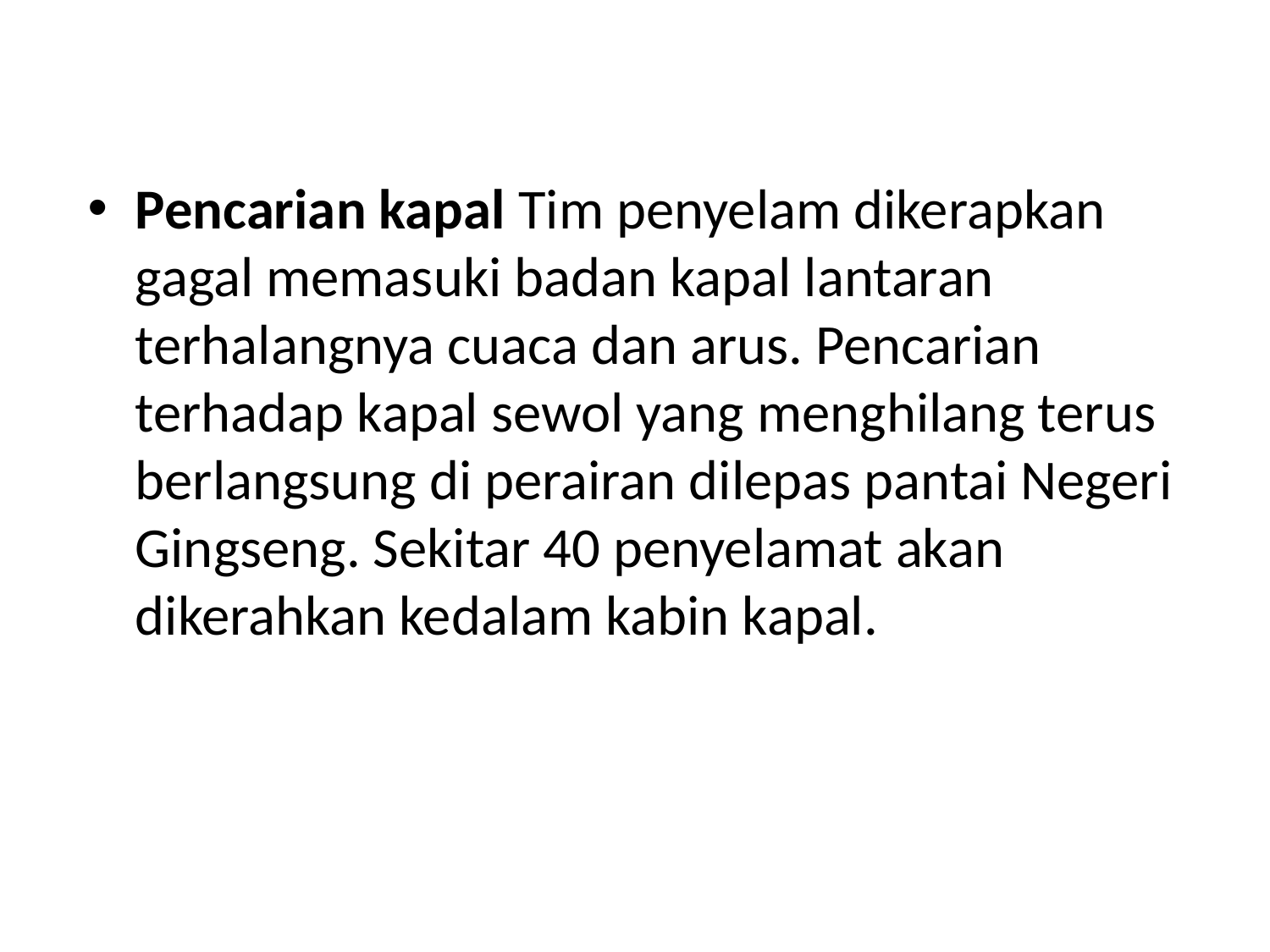

Pencarian kapal Tim penyelam dikerapkan gagal memasuki badan kapal lantaran terhalangnya cuaca dan arus. Pencarian terhadap kapal sewol yang menghilang terus berlangsung di perairan dilepas pantai Negeri Gingseng. Sekitar 40 penyelamat akan dikerahkan kedalam kabin kapal.